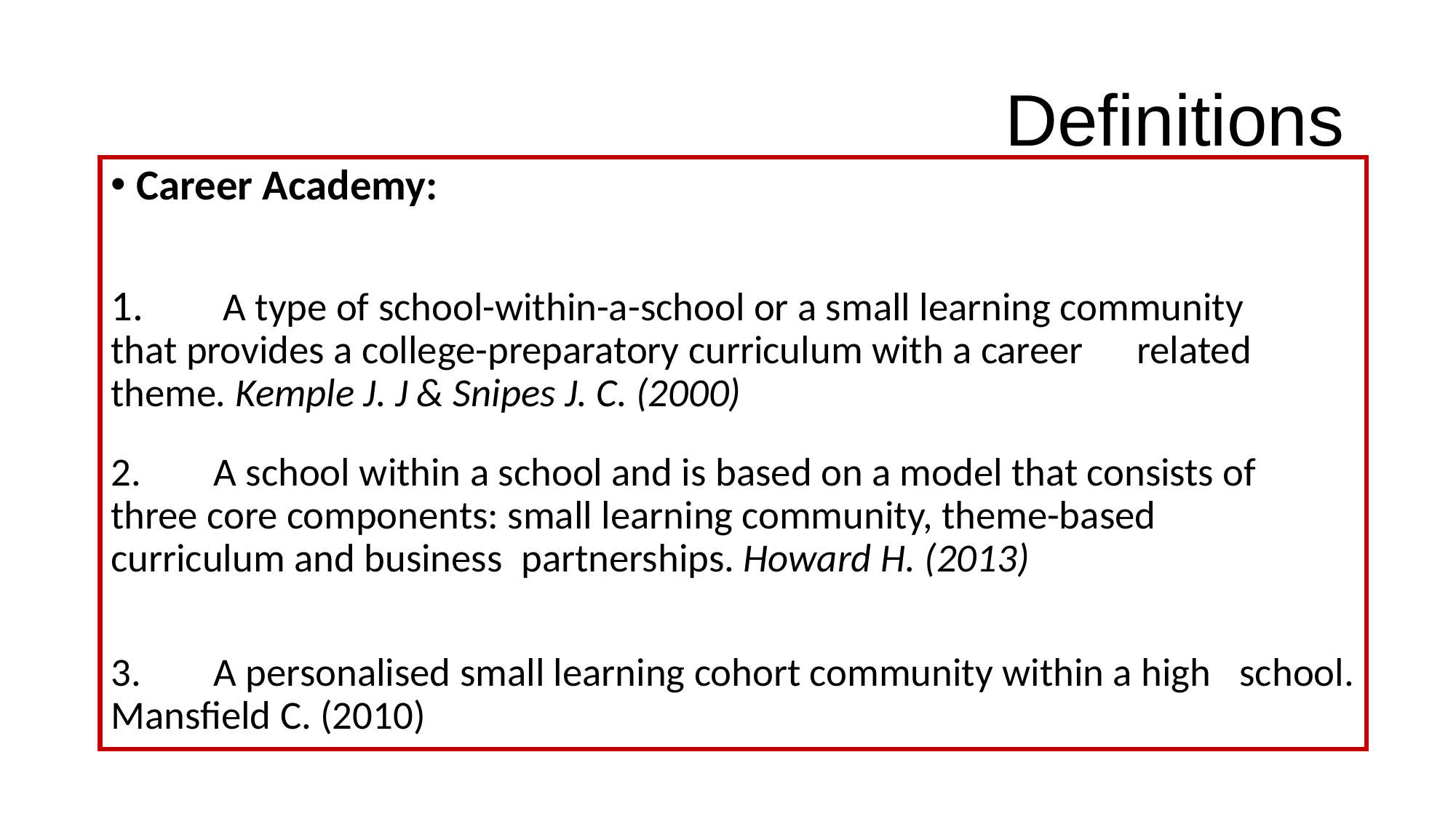

# Definitions
Career Academy:

1.	 A type of school-within-a-school or a small learning community 	that provides a college-preparatory curriculum with a career 	related theme. Kemple J. J & Snipes J. C. (2000)

2. 	A school within a school and is based on a model that consists of 	three core components: small learning community, theme-based 	curriculum and business 	partnerships. Howard H. (2013)

3. 	A personalised small learning cohort community within a high 	school. Mansfield C. (2010)